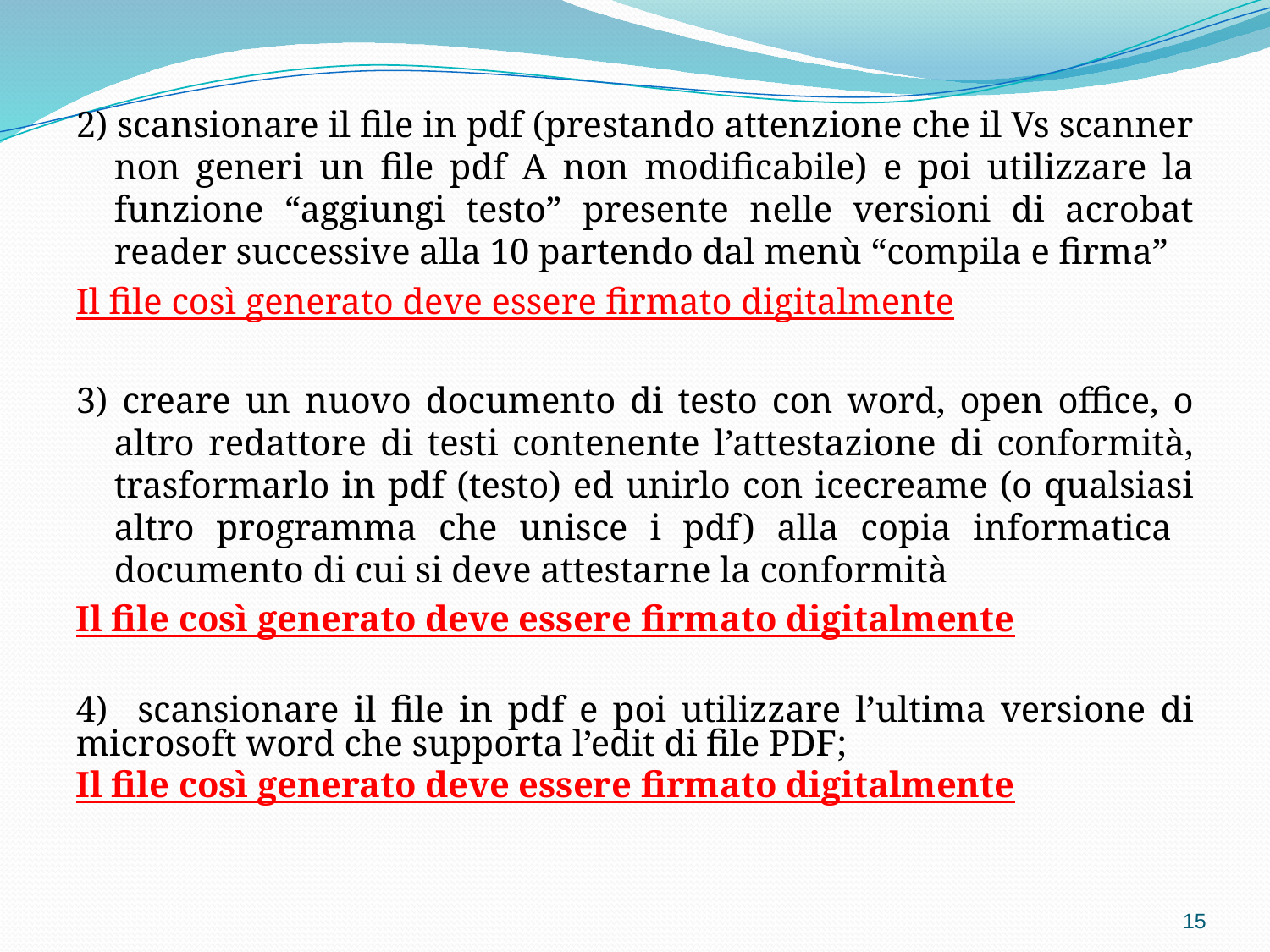

2) scansionare il file in pdf (prestando attenzione che il Vs scanner non generi un file pdf A non modificabile) e poi utilizzare la funzione “aggiungi testo” presente nelle versioni di acrobat reader successive alla 10 partendo dal menù “compila e firma”
Il file così generato deve essere firmato digitalmente

3) creare un nuovo documento di testo con word, open office, o altro redattore di testi contenente l’attestazione di conformità, trasformarlo in pdf (testo) ed unirlo con icecreame (o qualsiasi altro programma che unisce i pdf) alla copia informatica  documento di cui si deve attestarne la conformità
Il file così generato deve essere firmato digitalmente

4)  scansionare il file in pdf e poi utilizzare l’ultima versione di microsoft word che supporta l’edit di file PDF;
Il file così generato deve essere firmato digitalmente

15